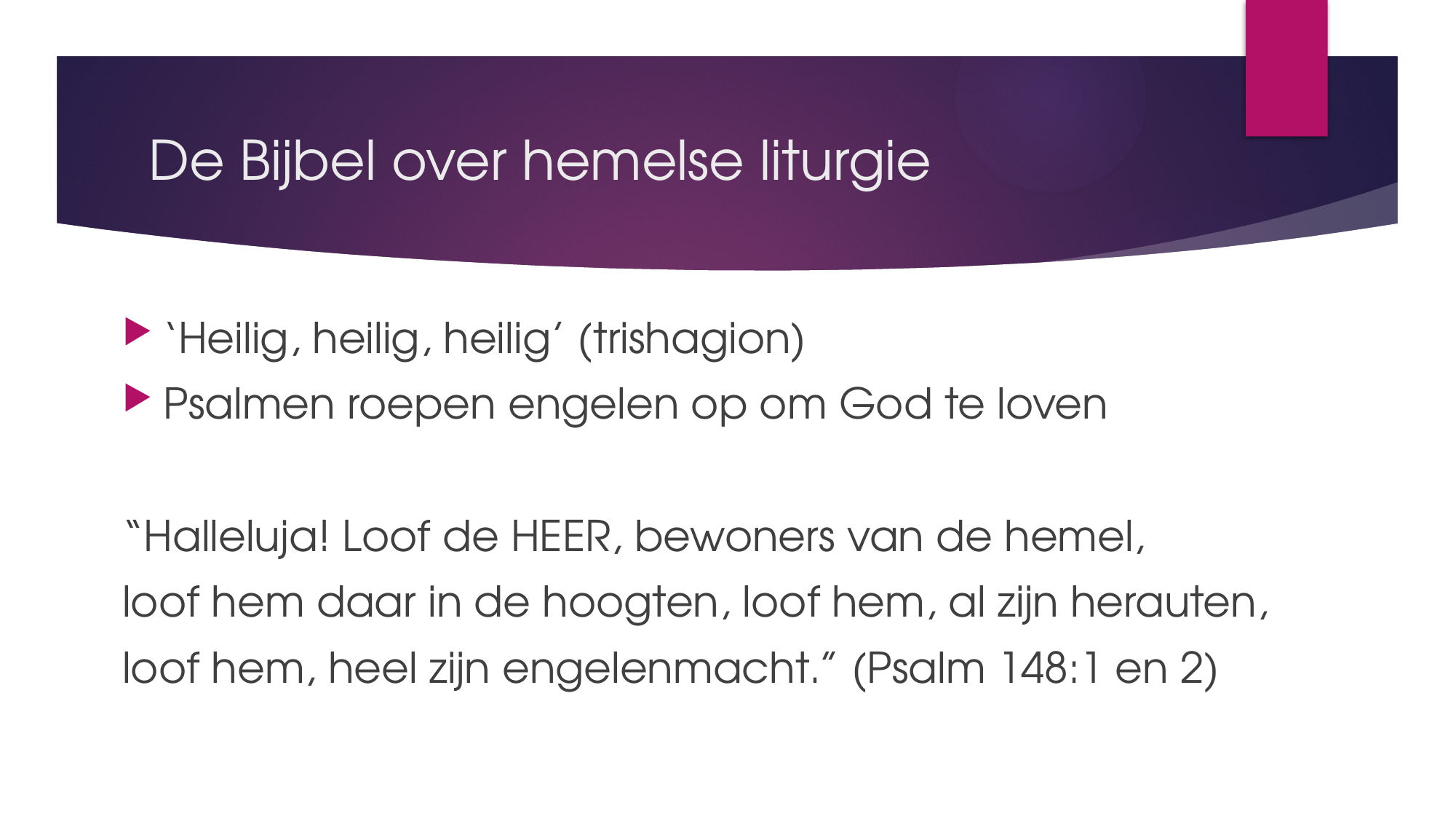

# De Bijbel over hemelse liturgie
‘Heilig, heilig, heilig’ (trishagion)
Psalmen roepen engelen op om God te loven

“Halleluja! Loof de HEER, bewoners van de hemel,
loof hem daar in de hoogten, loof hem, al zijn herauten,
loof hem, heel zijn engelenmacht.” (Psalm 148:1 en 2)